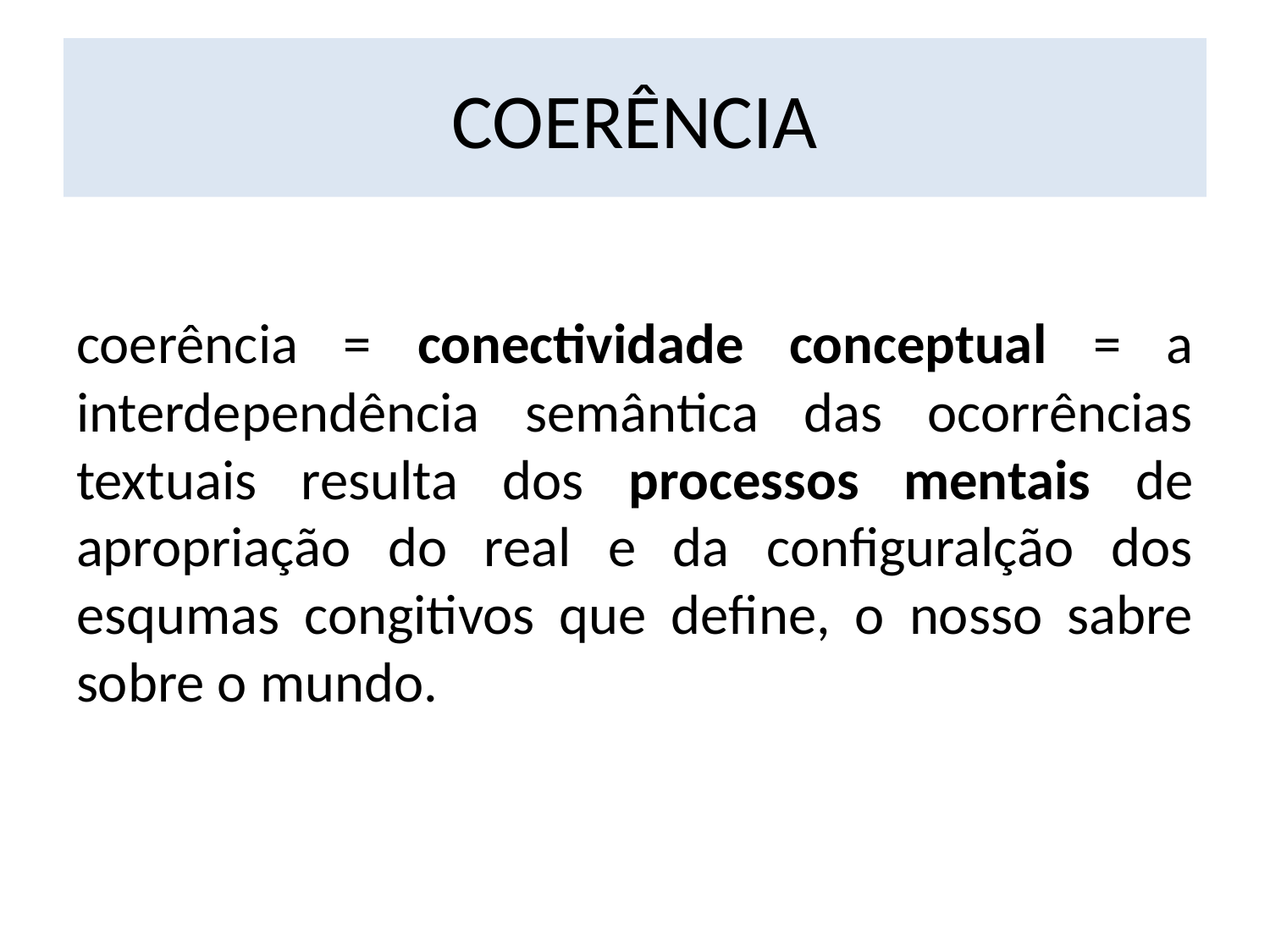

# COERÊNCIA

coerência = conectividade conceptual = a interdependência semântica das ocorrências textuais resulta dos processos mentais de apropriação do real e da configuralção dos esqumas congitivos que define, o nosso sabre sobre o mundo.